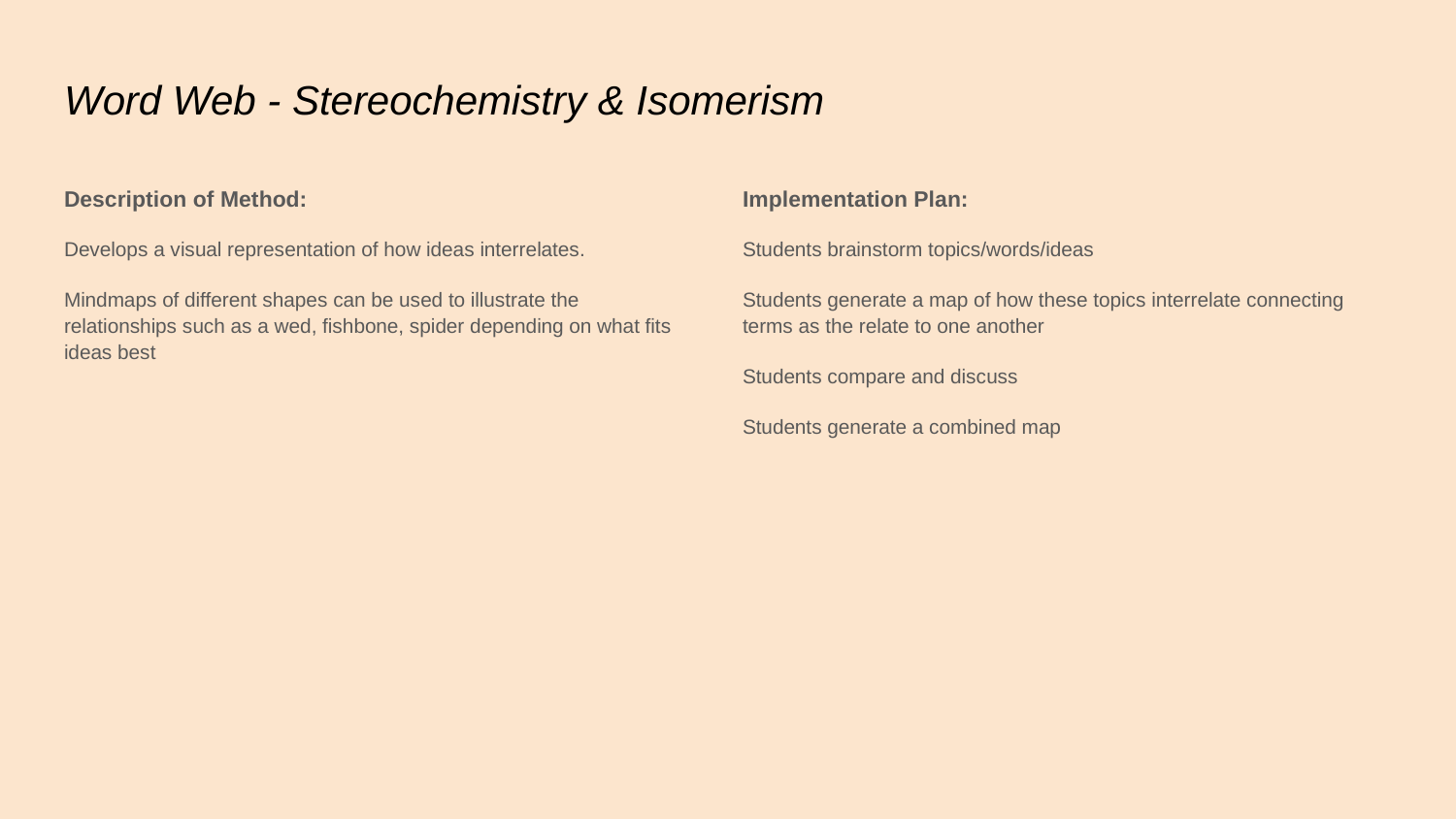

# Word Web - Stereochemistry & Isomerism
Description of Method:
Develops a visual representation of how ideas interrelates.
Mindmaps of different shapes can be used to illustrate the relationships such as a wed, fishbone, spider depending on what fits ideas best

Implementation Plan:
Students brainstorm topics/words/ideas
Students generate a map of how these topics interrelate connecting terms as the relate to one another
Students compare and discuss
Students generate a combined map